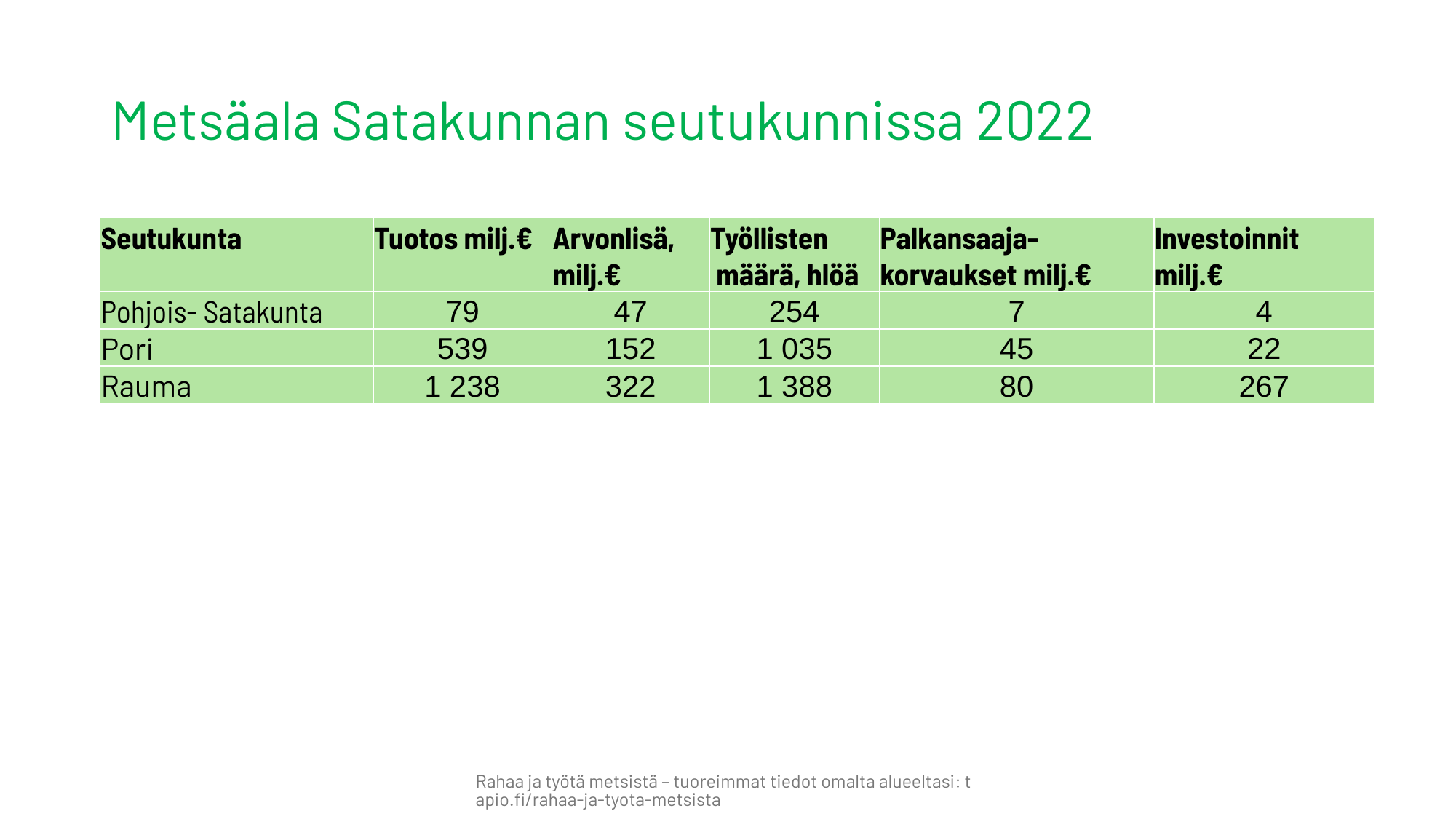

# Metsäala Satakunnan seutukunnissa 2022
| Seutukunta | Tuotos milj.€ | Arvonlisä, milj.€ | Työllisten määrä, hlöä | Palkansaaja-korvaukset milj.€ | Investoinnit milj.€ |
| --- | --- | --- | --- | --- | --- |
| Pohjois- Satakunta | 79 | 47 | 254 | 7 | 4 |
| Pori | 539 | 152 | 1 035 | 45 | 22 |
| Rauma | 1 238 | 322 | 1 388 | 80 | 267 |
Rahaa ja työtä metsistä – tuoreimmat tiedot omalta alueeltasi: tapio.fi/rahaa-ja-tyota-metsista